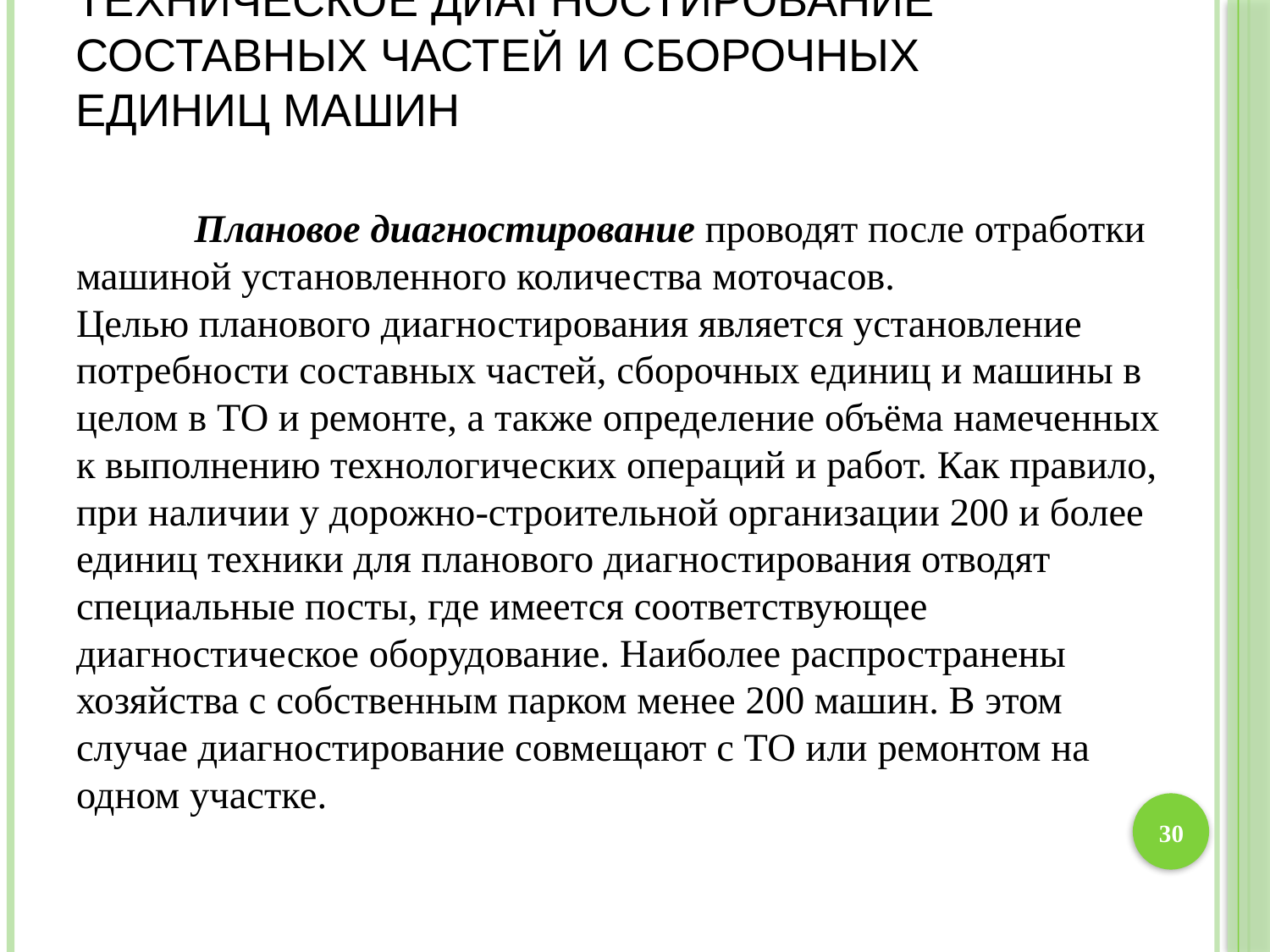

# Техническое диагностирование составных частей и сборочных единиц машин
	Плановое диагностирование проводят после отработки машиной установленного количества моточасов.
Целью планового диагностирования является установление потребности составных частей, сборочных единиц и машины в целом в ТО и ремонте, а также определение объёма намеченных к выполнению технологических операций и работ. Как правило, при наличии у дорожно-строительной организации 200 и более единиц техники для планового диагностирования отводят специальные посты, где имеется соответствующее диагностическое оборудование. Наиболее распространены хозяйства с собственным парком менее 200 машин. В этом случае диагностирование совмещают с ТО или ремонтом на одном участке.
30